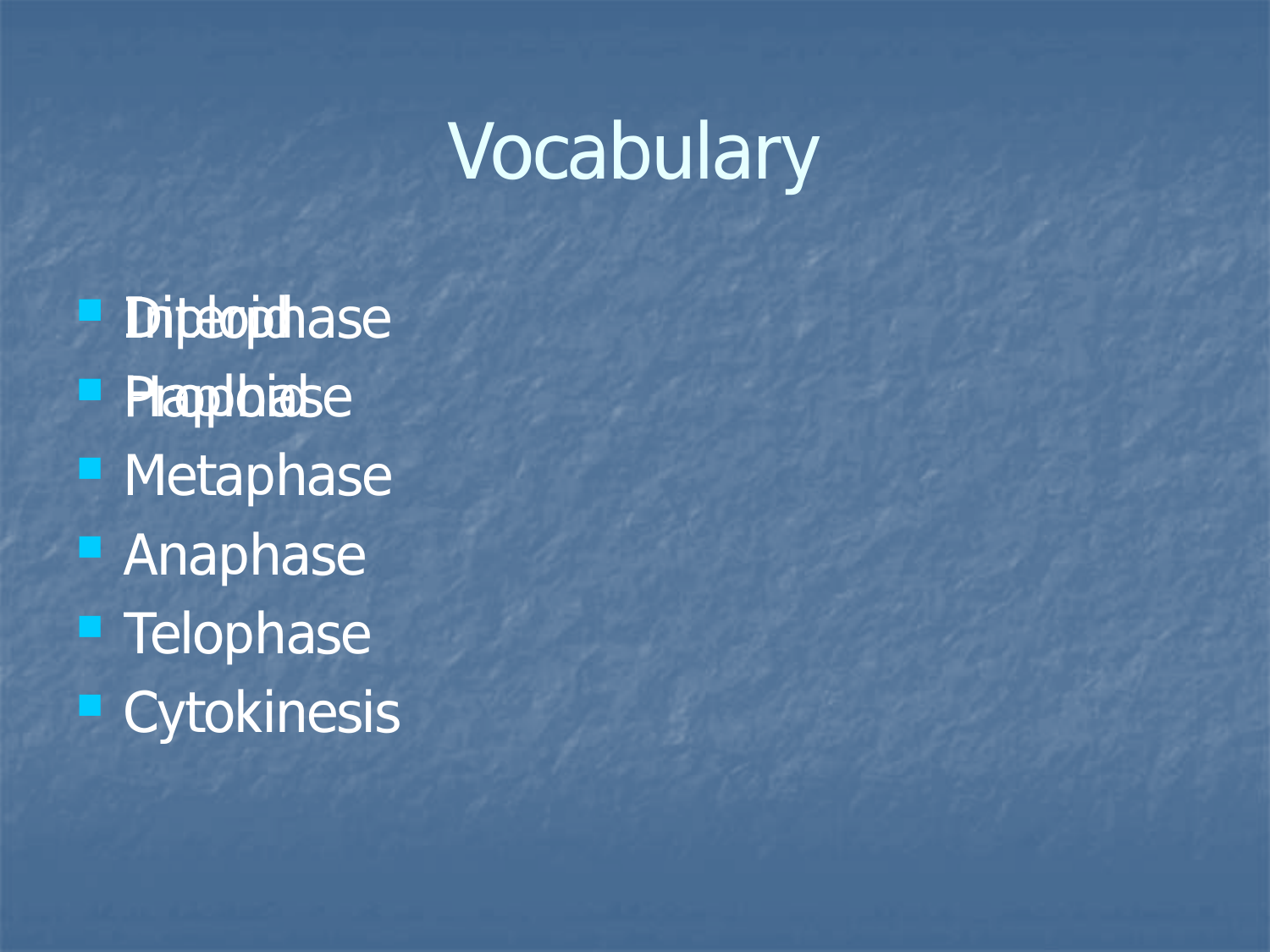

# Vocabulary
Diploid
Haploid

Interphase
Prophase
Metaphase
Anaphase
Telophase
Cytokinesis